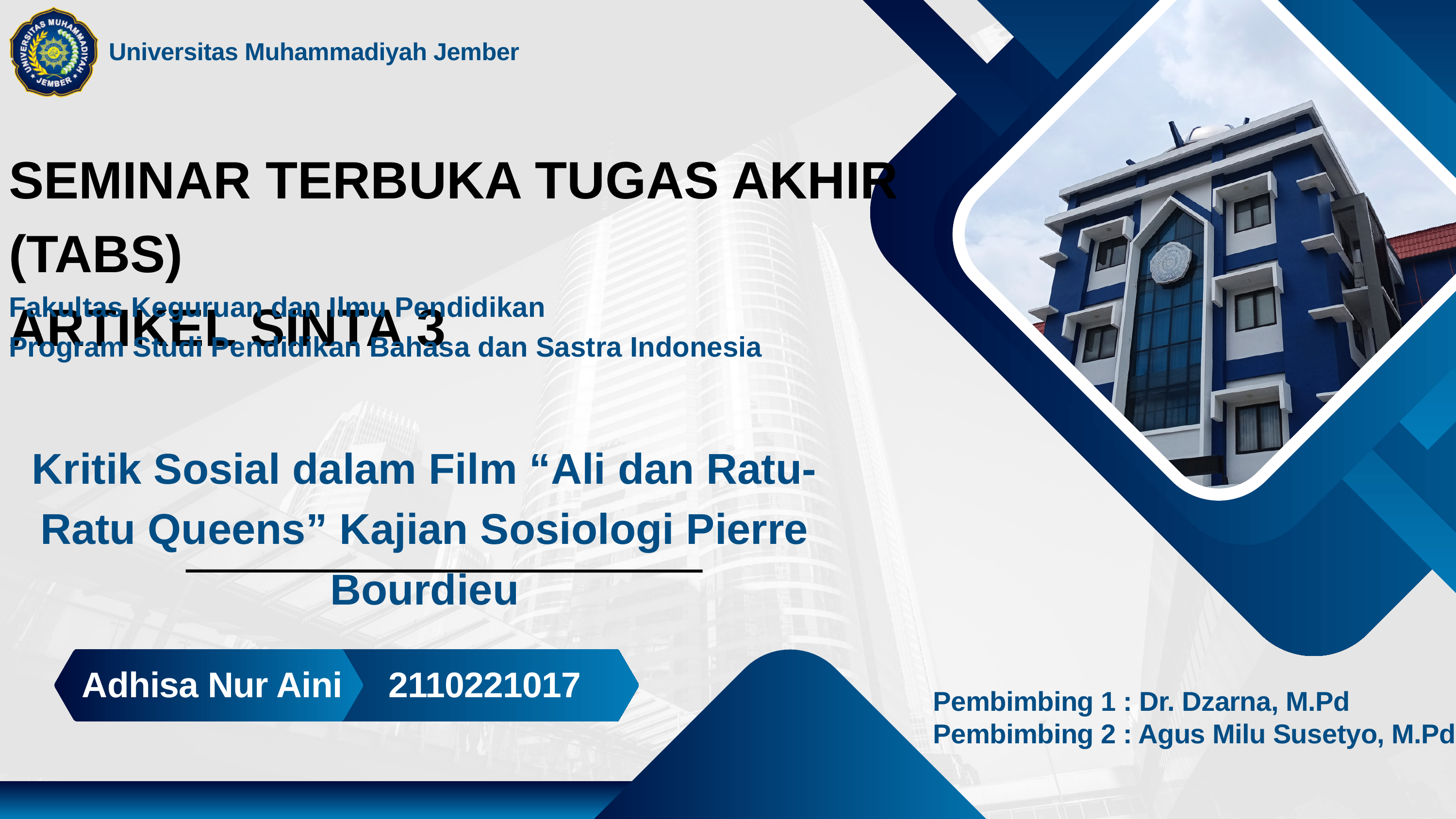

Universitas Muhammadiyah Jember
SEMINAR TERBUKA TUGAS AKHIR (TABS)
ARTIKEL SINTA 3
Fakultas Keguruan dan Ilmu Pendidikan
Program Studi Pendidikan Bahasa dan Sastra Indonesia

Kritik Sosial dalam Film “Ali dan Ratu-Ratu Queens” Kajian Sosiologi Pierre Bourdieu

Adhisa Nur Aini
2110221017
Pembimbing 1 : Dr. Dzarna, M.Pd
Pembimbing 2 : Agus Milu Susetyo, M.Pd